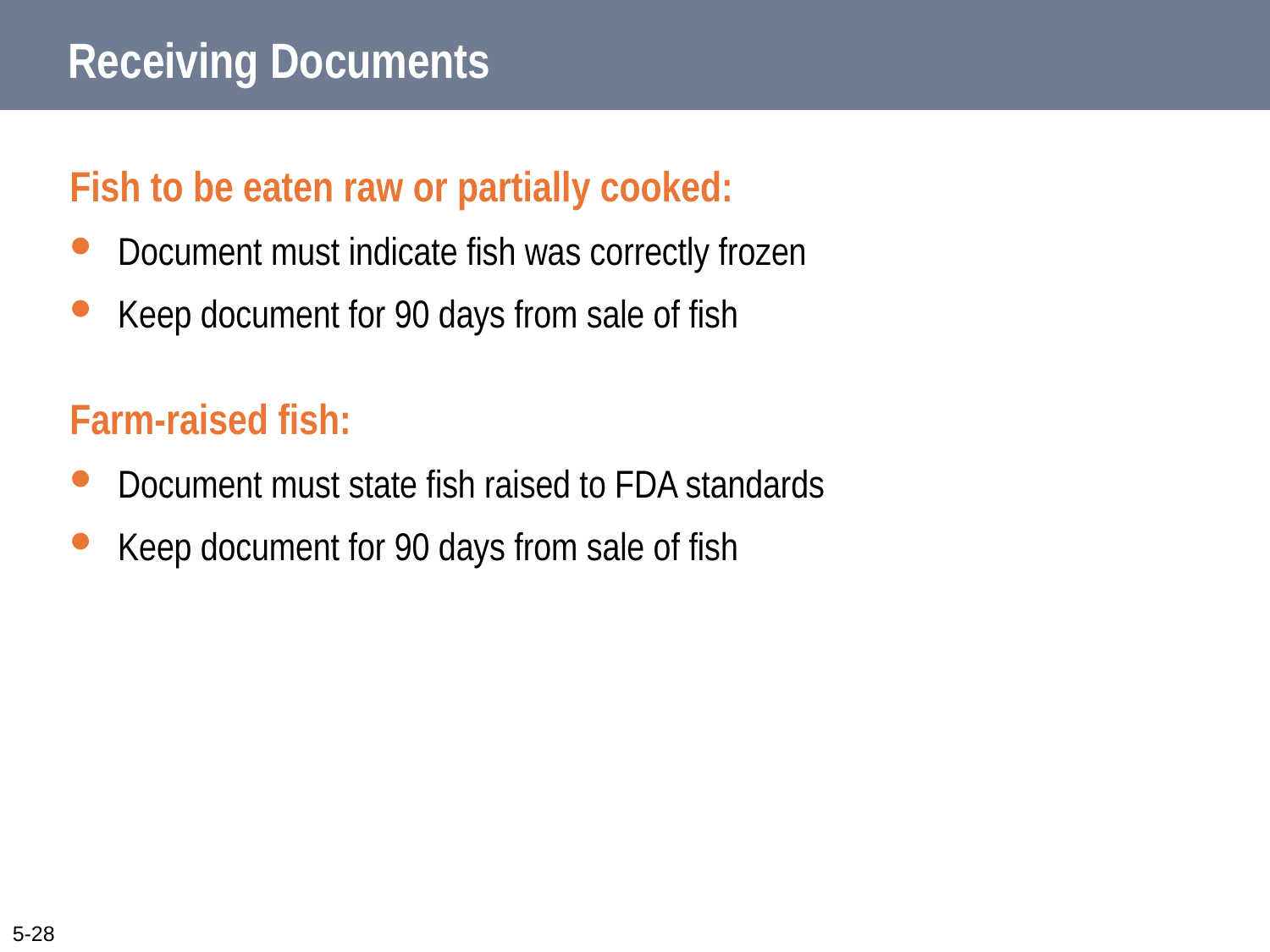

# Receiving Documents
Fish to be eaten raw or partially cooked:
Document must indicate fish was correctly frozen
Keep document for 90 days from sale of fish

Farm-raised fish:
Document must state fish raised to FDA standards
Keep document for 90 days from sale of fish

5-28